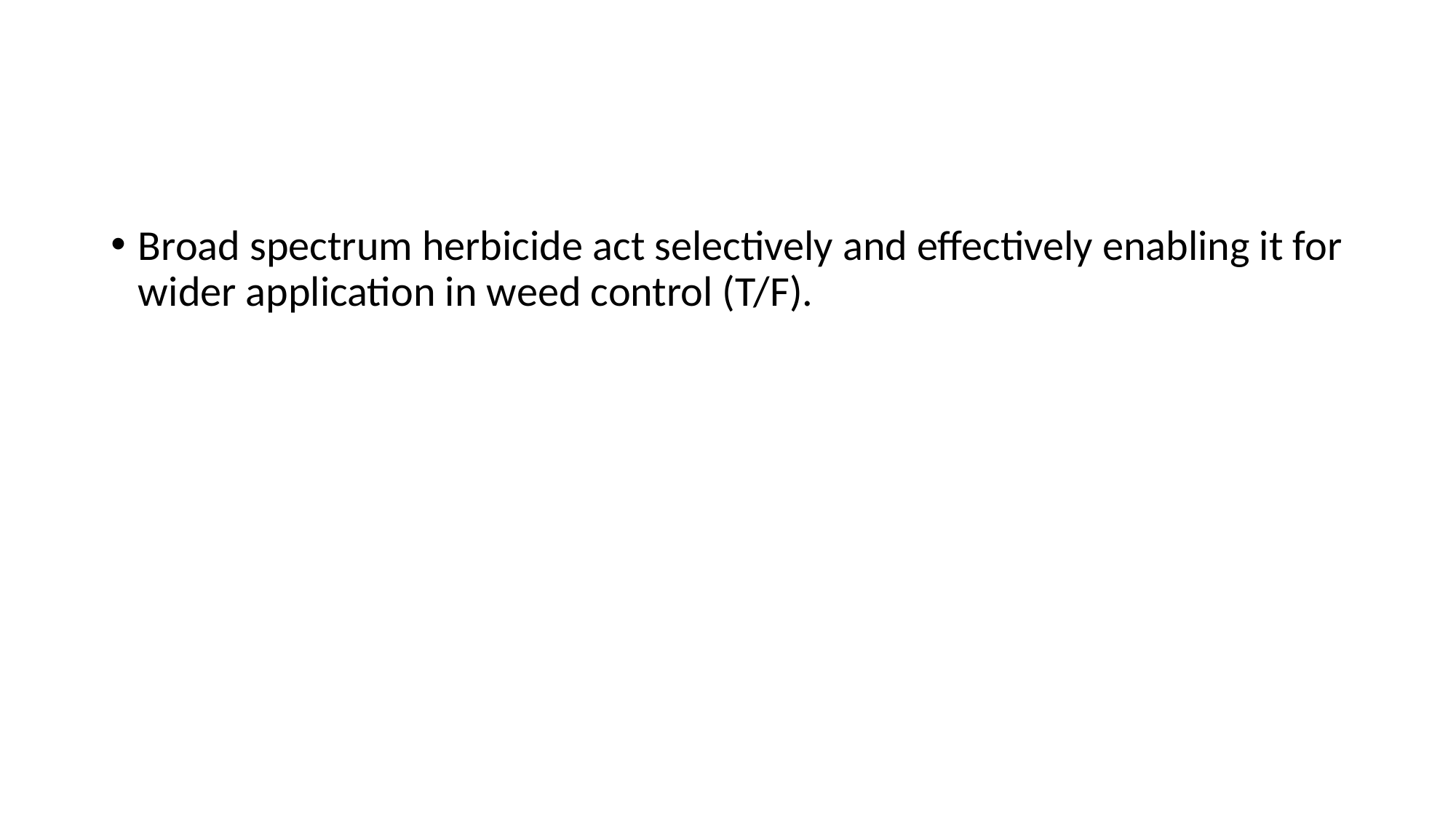

Broad spectrum herbicide act selectively and effectively enabling it for wider application in weed control (T/F).